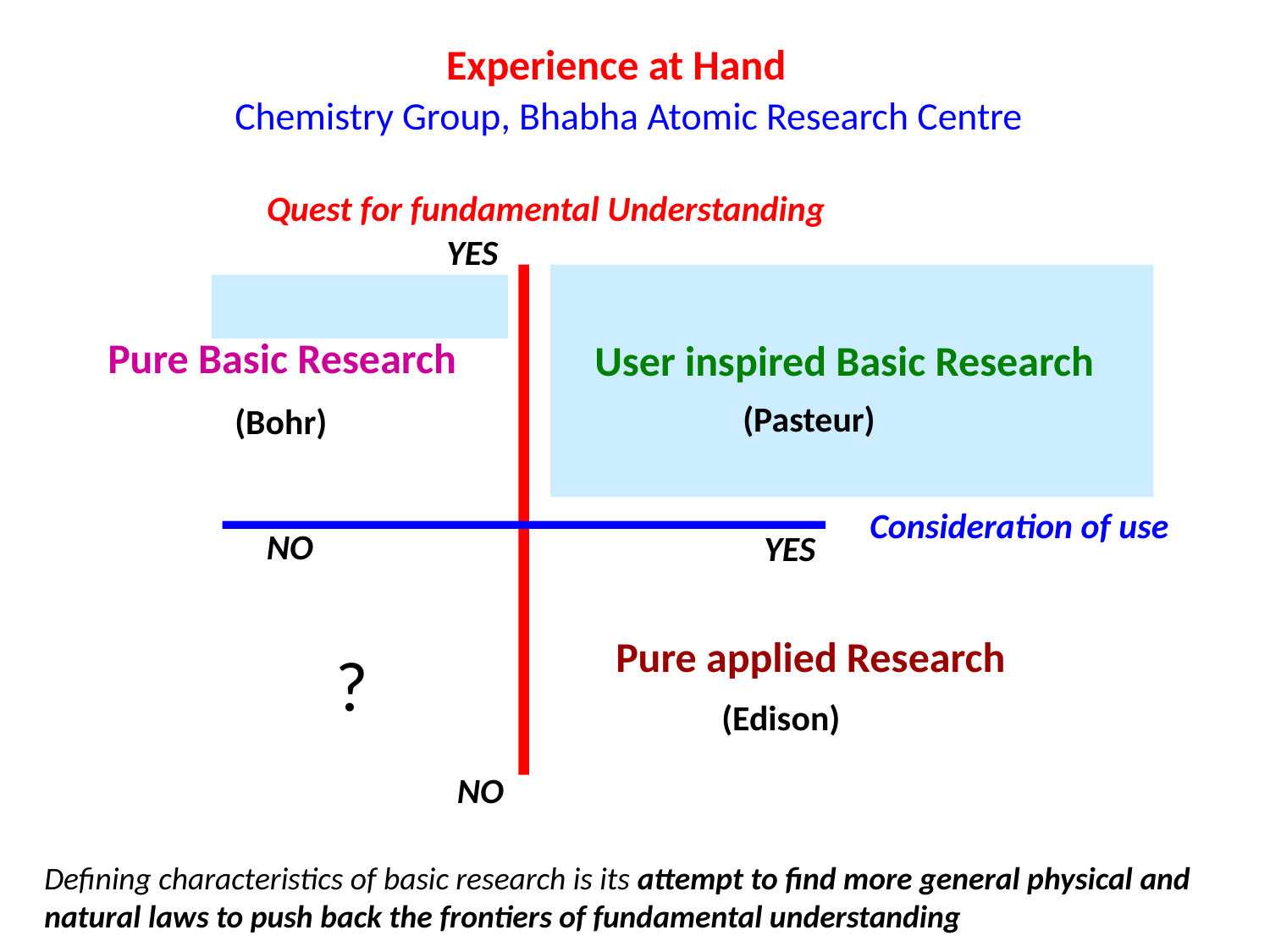

Experience at Hand
Chemistry Group, Bhabha Atomic Research Centre
Quest for fundamental Understanding

YES

Consideration of use
NO
YES
NO
Pure Basic Research
(Bohr)
User inspired Basic Research
(Pasteur)
Pure applied Research
(Edison)
?

Defining characteristics of basic research is its attempt to find more general physical and natural laws to push back the frontiers of fundamental understanding